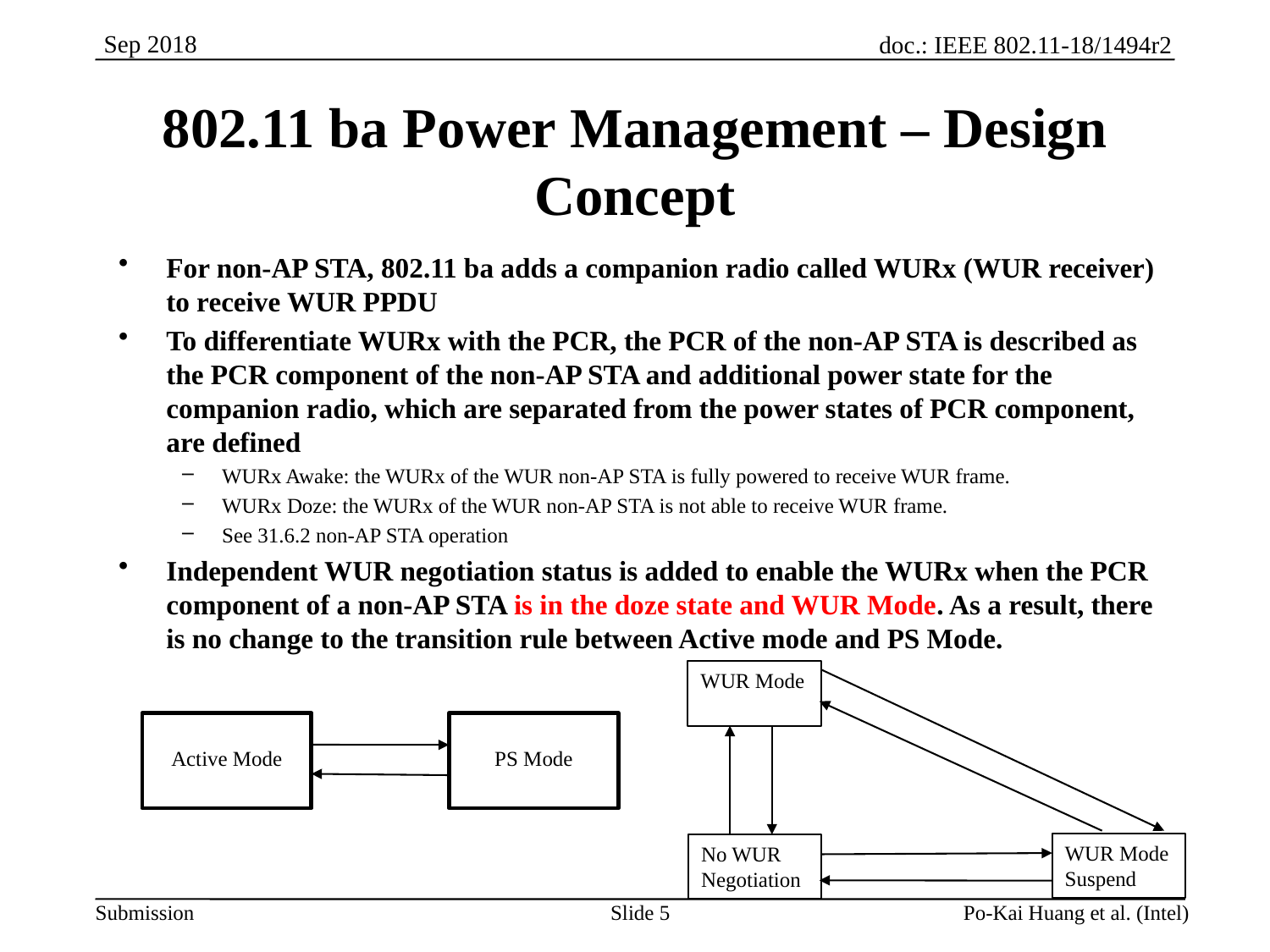

# 802.11 ba Power Management – Design Concept
For non-AP STA, 802.11 ba adds a companion radio called WURx (WUR receiver) to receive WUR PPDU
To differentiate WURx with the PCR, the PCR of the non-AP STA is described as the PCR component of the non-AP STA and additional power state for the companion radio, which are separated from the power states of PCR component, are defined
WURx Awake: the WURx of the WUR non-AP STA is fully powered to receive WUR frame.
WURx Doze: the WURx of the WUR non-AP STA is not able to receive WUR frame.
See 31.6.2 non-AP STA operation
Independent WUR negotiation status is added to enable the WURx when the PCR component of a non-AP STA is in the doze state and WUR Mode. As a result, there is no change to the transition rule between Active mode and PS Mode.

WUR Mode
WUR Mode Suspend
No WUR Negotiation

Active Mode

PS Mode
Slide 5
Po-Kai Huang et al. (Intel)